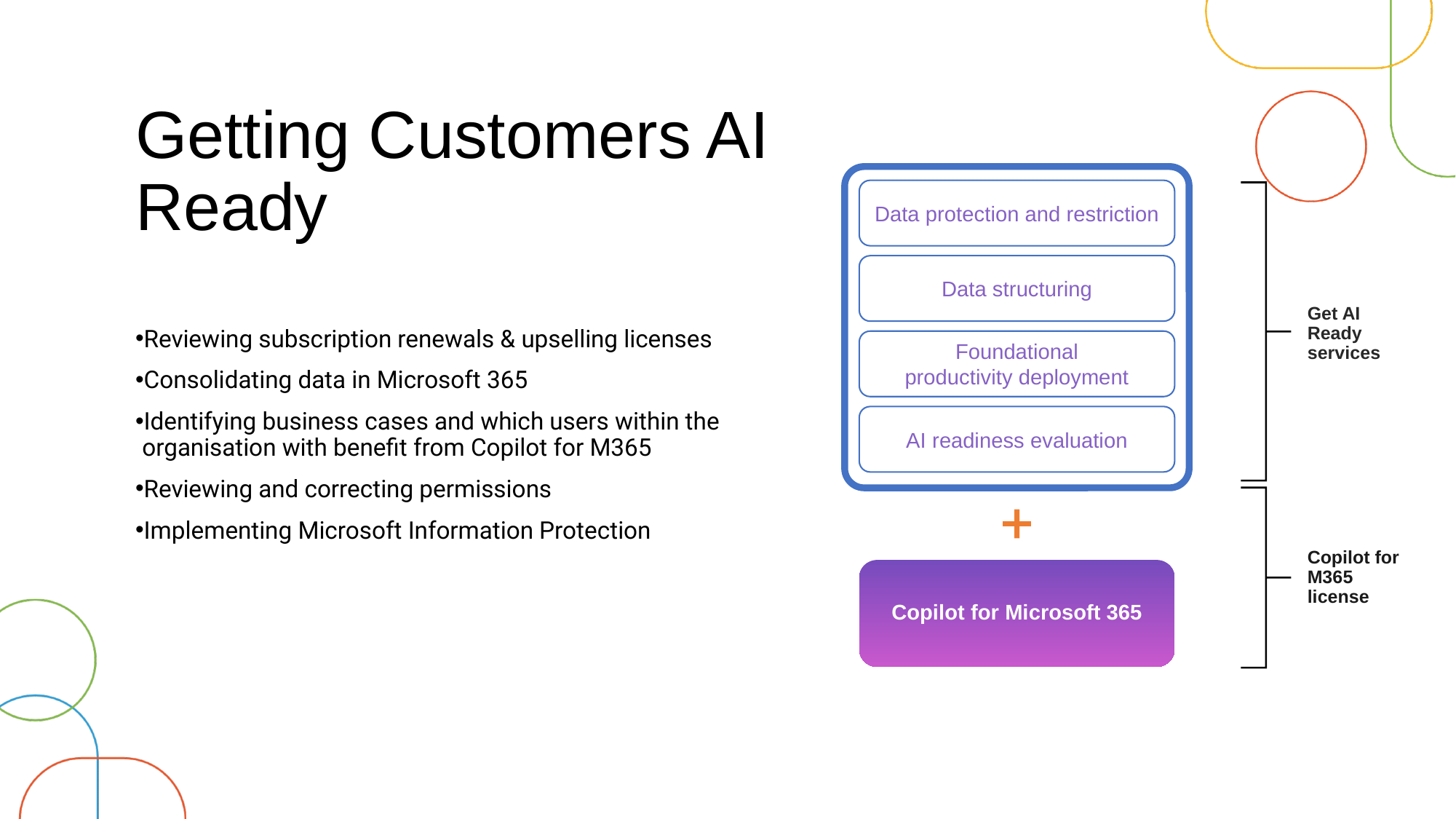

# Getting Customers AI Ready

Data protection and restriction

Data structuring
Get AI Ready services
Reviewing subscription renewals & upselling licenses
Consolidating data in Microsoft 365
Identifying business cases and which users within the organisation with benefit from Copilot for M365
Reviewing and correcting permissions
Implementing Microsoft Information Protection

Foundational
productivity deployment
AI readiness evaluation

Copilot for M365 license
Copilot for Microsoft 365